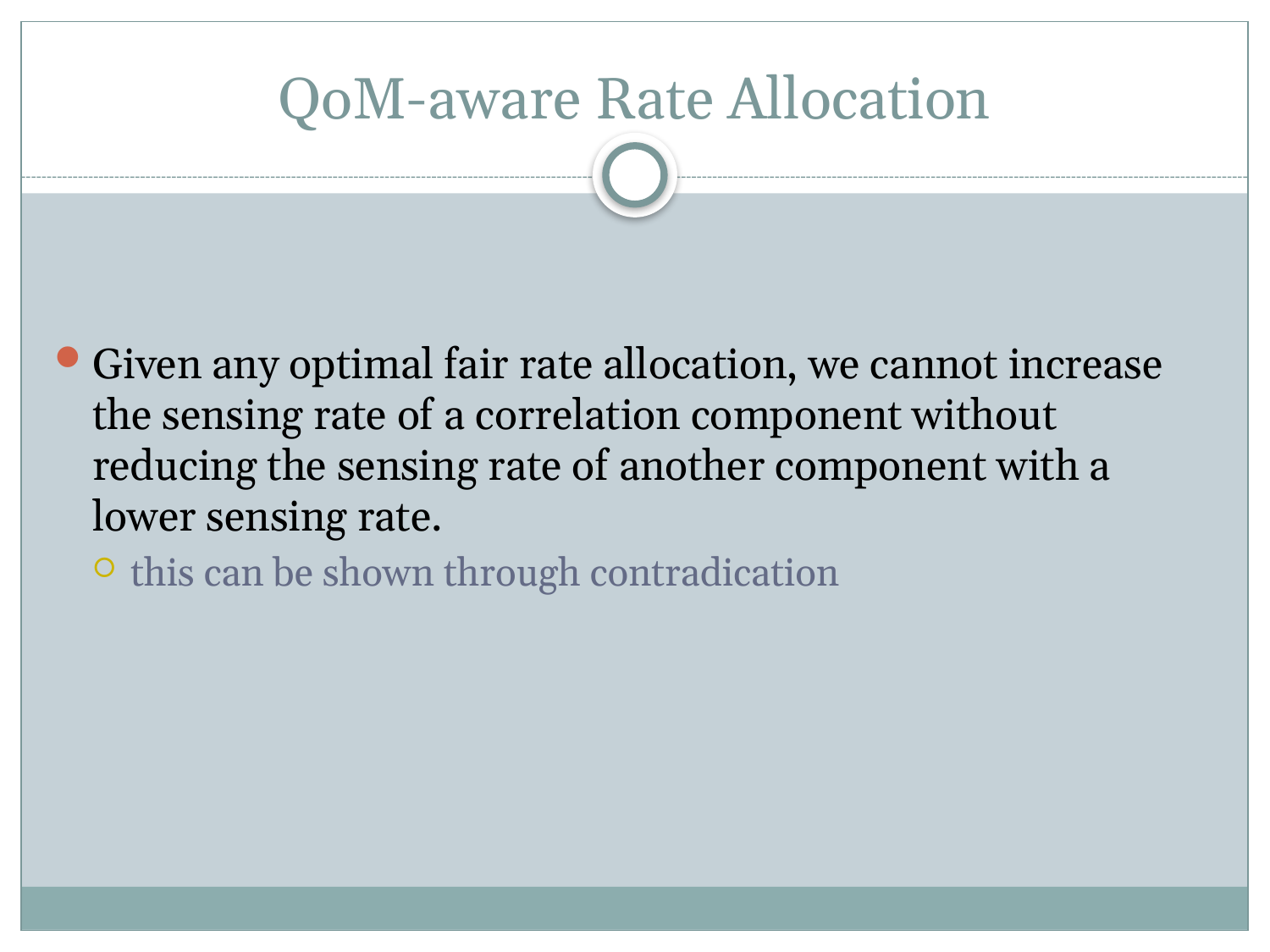

# QoM-aware Rate Allocation

Given any optimal fair rate allocation, we cannot increase the sensing rate of a correlation component without reducing the sensing rate of another component with a lower sensing rate.
this can be shown through contradication